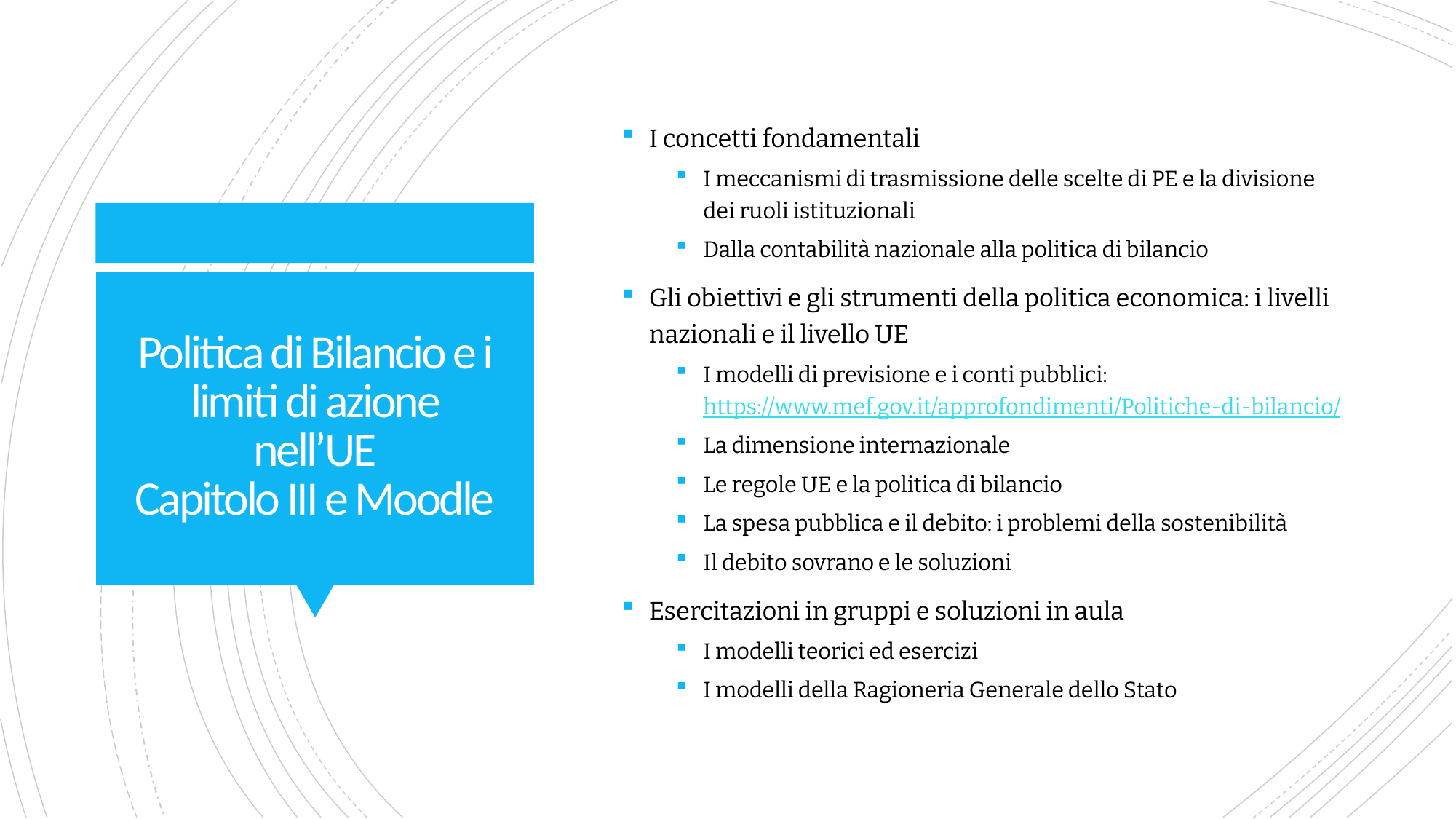

I concetti fondamentali
I meccanismi di trasmissione delle scelte di PE e la divisione dei ruoli istituzionali
Dalla contabilità nazionale alla politica di bilancio
Gli obiettivi e gli strumenti della politica economica: i livelli nazionali e il livello UE
I modelli di previsione e i conti pubblici: https://www.mef.gov.it/approfondimenti/Politiche-di-bilancio/
La dimensione internazionale
Le regole UE e la politica di bilancio
La spesa pubblica e il debito: i problemi della sostenibilità
Il debito sovrano e le soluzioni
Esercitazioni in gruppi e soluzioni in aula
I modelli teorici ed esercizi
I modelli della Ragioneria Generale dello Stato
# Politica di Bilancio e i limiti di azione nell’UE Capitolo III e Moodle